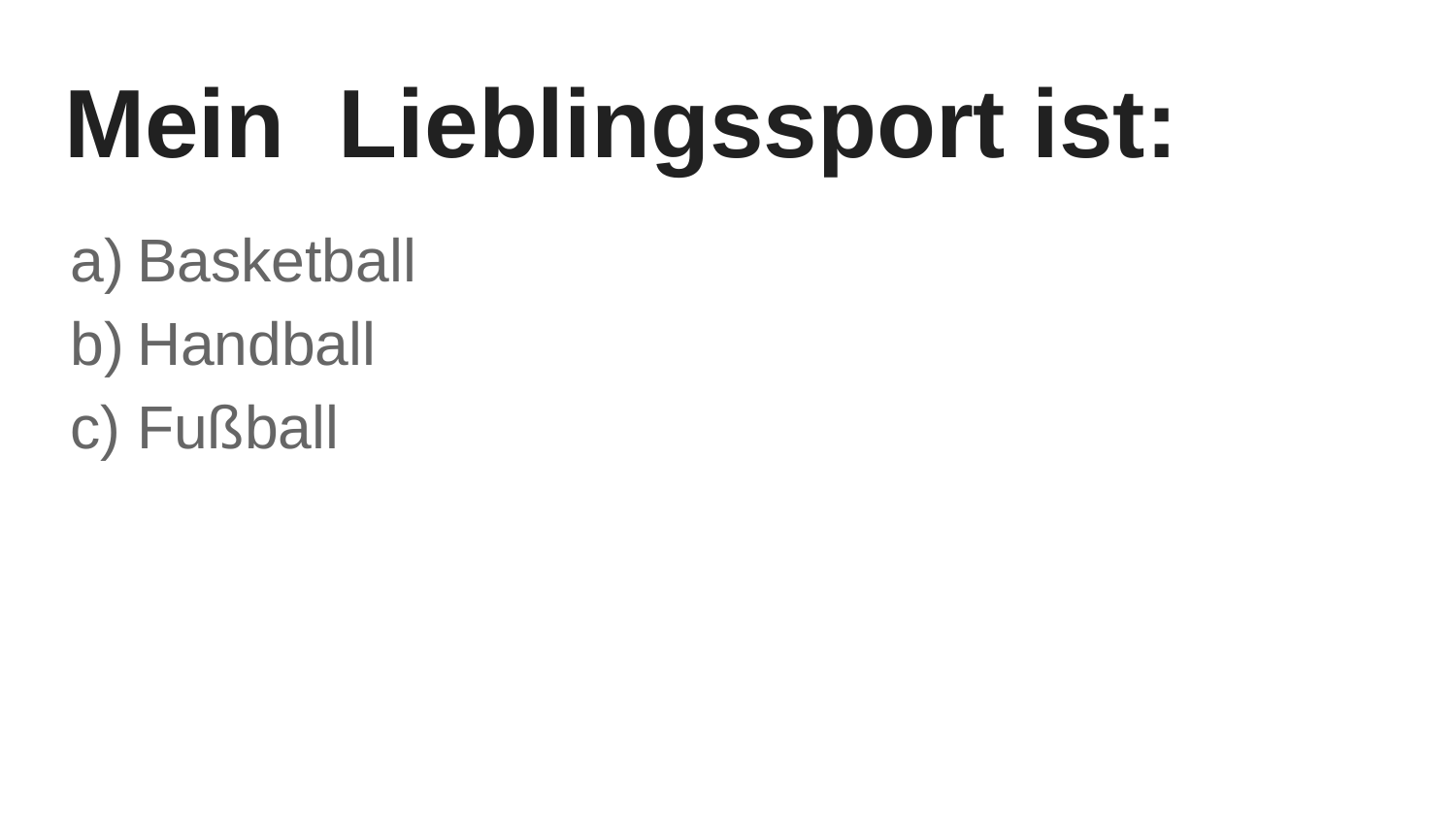

# Mein  Lieblingssport ist:
Basketball
Handball
Fußball